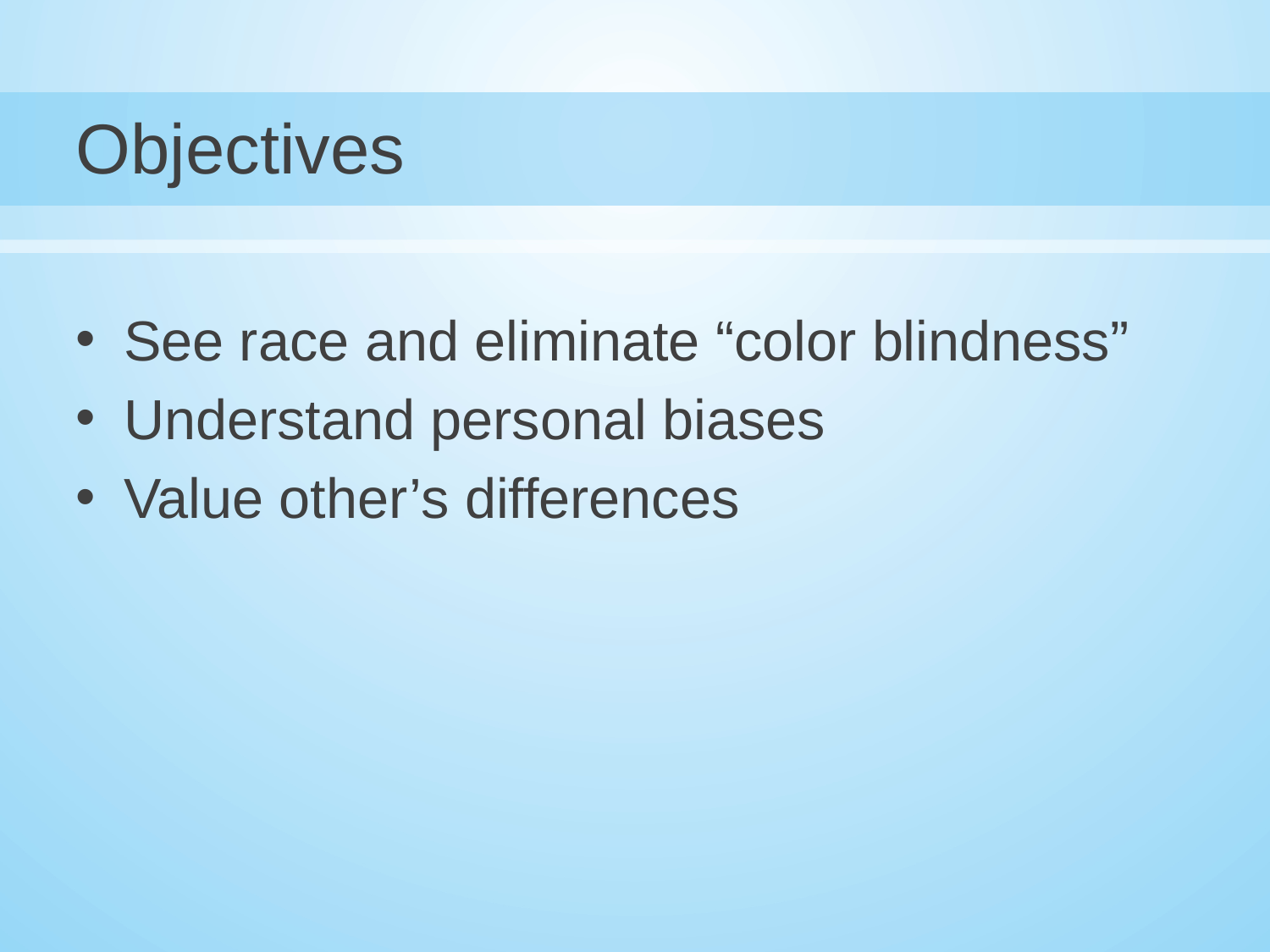

# Objectives
See race and eliminate “color blindness”
Understand personal biases
Value other’s differences